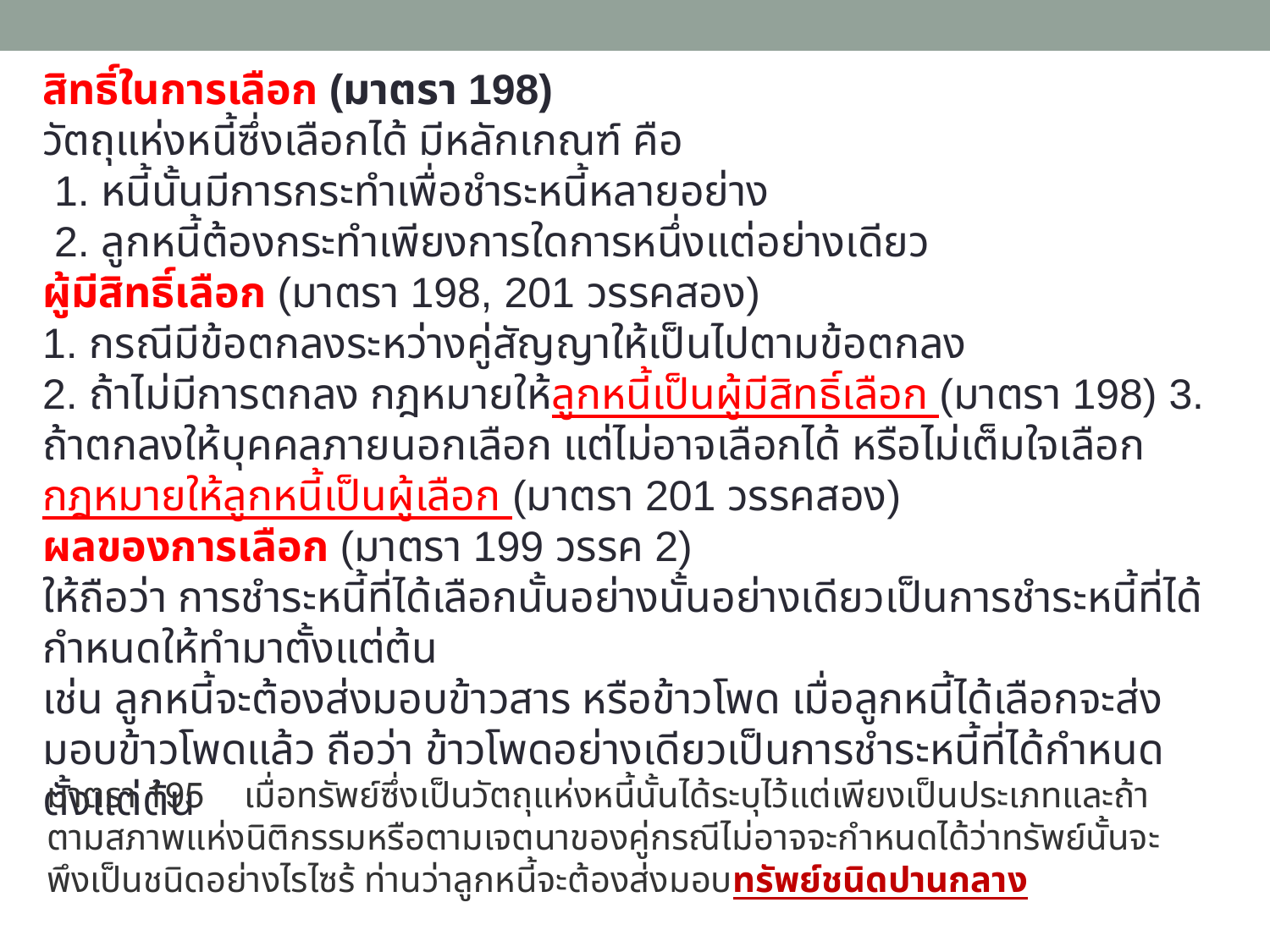

สิทธิ์ในการเลือก (มาตรา 198)
วัตถุแห่งหนี้ซึ่งเลือกได้ มีหลักเกณฑ์ คือ
 1. หนี้นั้นมีการกระทำเพื่อชำระหนี้หลายอย่าง
 2. ลูกหนี้ต้องกระทำเพียงการใดการหนึ่งแต่อย่างเดียว
ผู้มีสิทธิ์เลือก (มาตรา 198, 201 วรรคสอง)
1. กรณีมีข้อตกลงระหว่างคู่สัญญาให้เป็นไปตามข้อตกลง
2. ถ้าไม่มีการตกลง กฎหมายให้ลูกหนี้เป็นผู้มีสิทธิ์เลือก (มาตรา 198) 3. ถ้าตกลงให้บุคคลภายนอกเลือก แต่ไม่อาจเลือกได้ หรือไม่เต็มใจเลือก กฎหมายให้ลูกหนี้เป็นผู้เลือก (มาตรา 201 วรรคสอง)
ผลของการเลือก (มาตรา 199 วรรค 2)
ให้ถือว่า การชำระหนี้ที่ได้เลือกนั้นอย่างนั้นอย่างเดียวเป็นการชำระหนี้ที่ได้กำหนดให้ทำมาตั้งแต่ต้น
เช่น ลูกหนี้จะต้องส่งมอบข้าวสาร หรือข้าวโพด เมื่อลูกหนี้ได้เลือกจะส่งมอบข้าวโพดแล้ว ถือว่า ข้าวโพดอย่างเดียวเป็นการชำระหนี้ที่ได้กำหนดตั้งแต่ต้น
มาตรา 195    เมื่อทรัพย์ซึ่งเป็นวัตถุแห่งหนี้นั้นได้ระบุไว้แต่เพียงเป็นประเภทและถ้าตามสภาพแห่งนิติกรรมหรือตามเจตนาของคู่กรณีไม่อาจจะกำหนดได้ว่าทรัพย์นั้นจะพึงเป็นชนิดอย่างไรไซร้ ท่านว่าลูกหนี้จะต้องส่งมอบทรัพย์ชนิดปานกลาง